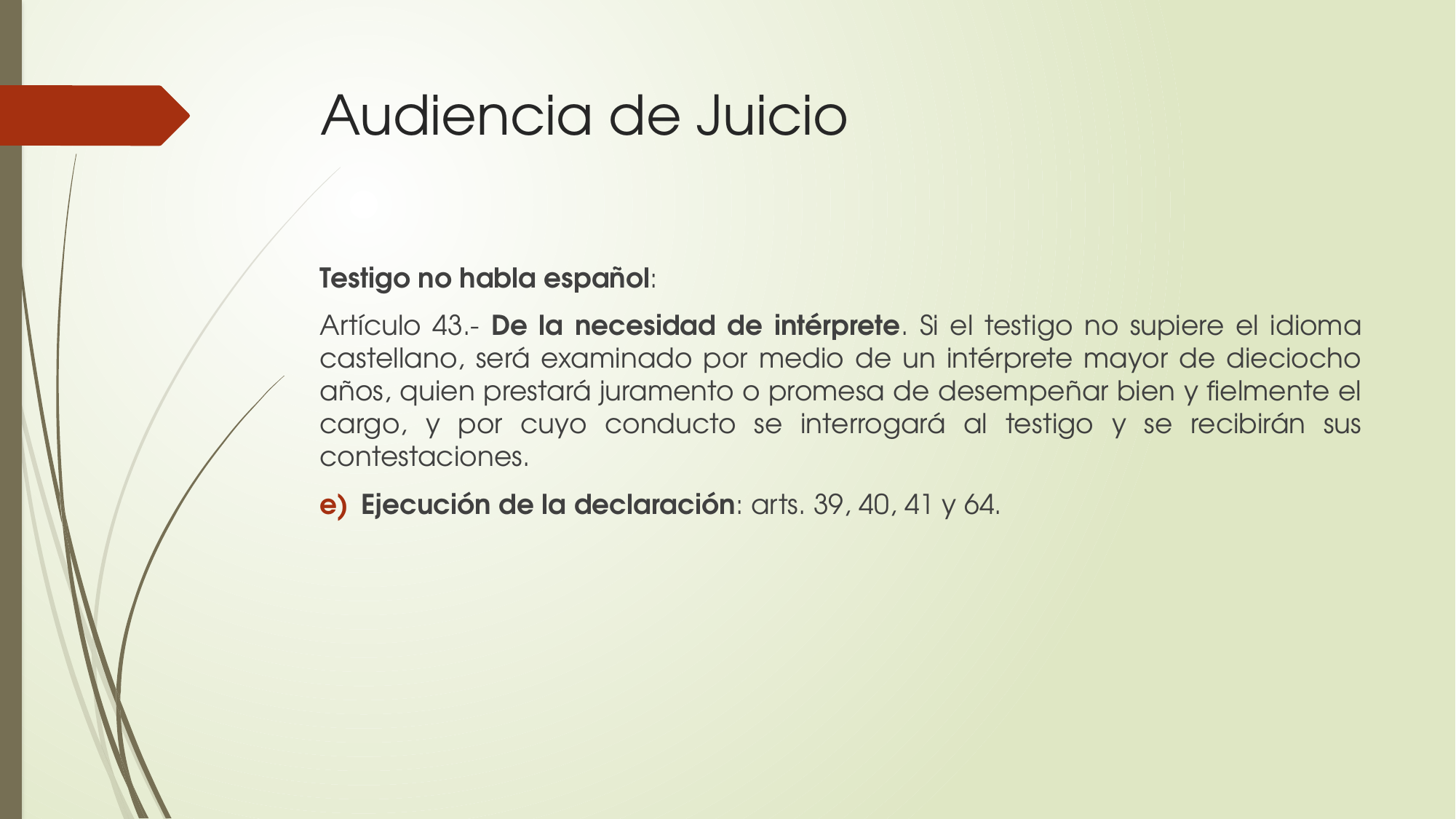

# Audiencia de Juicio
Testigo no habla español:
Artículo 43.- De la necesidad de intérprete. Si el testigo no supiere el idioma castellano, será examinado por medio de un intérprete mayor de dieciocho años, quien prestará juramento o promesa de desempeñar bien y fielmente el cargo, y por cuyo conducto se interrogará al testigo y se recibirán sus contestaciones.
Ejecución de la declaración: arts. 39, 40, 41 y 64.